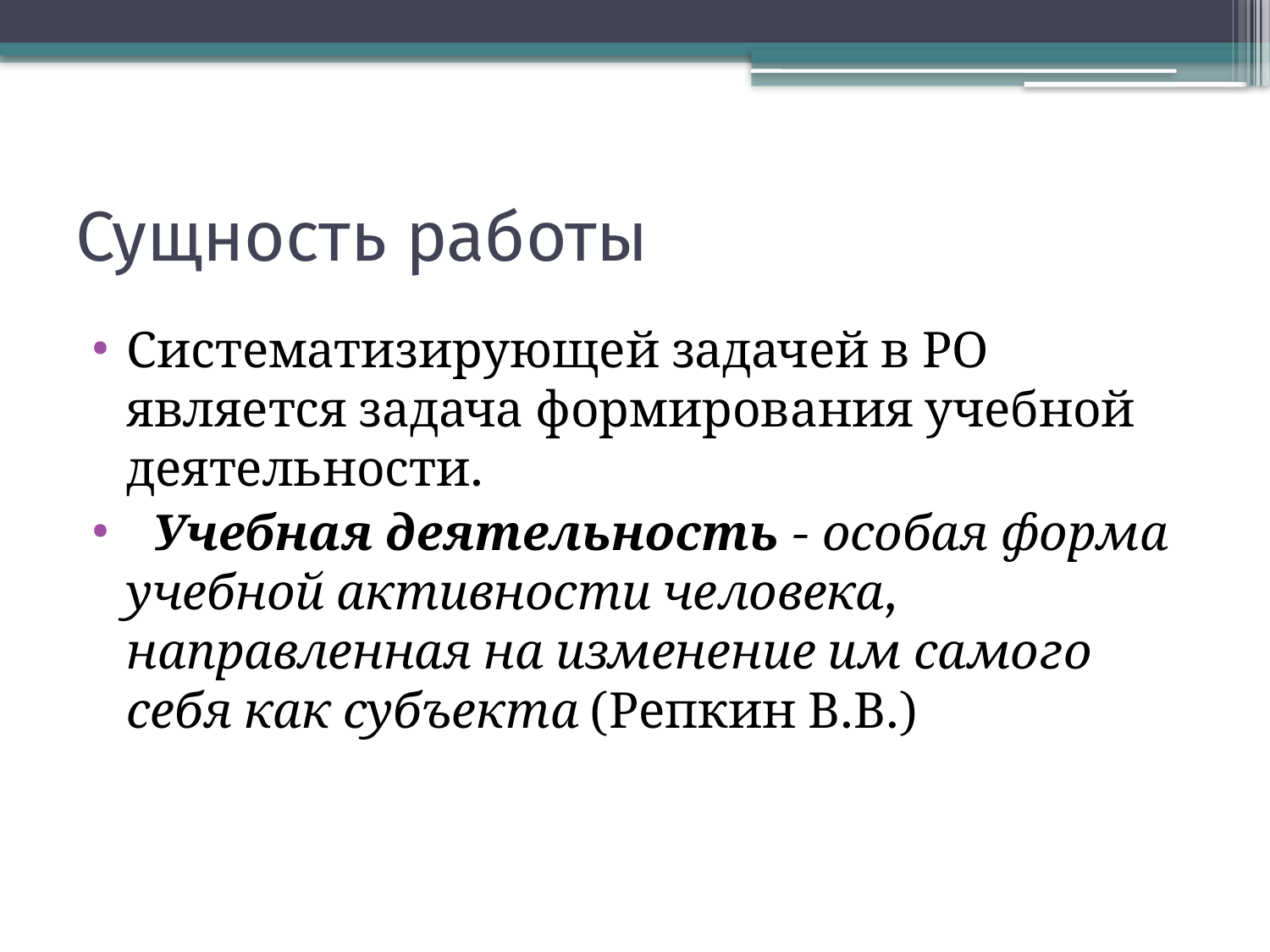

# Сущность работы
Систематизирующей задачей в РО является задача формирования учебной деятельности.
  Учебная деятельность - особая форма учебной активности человека, направленная на изменение им самого себя как субъекта (Репкин В.В.)